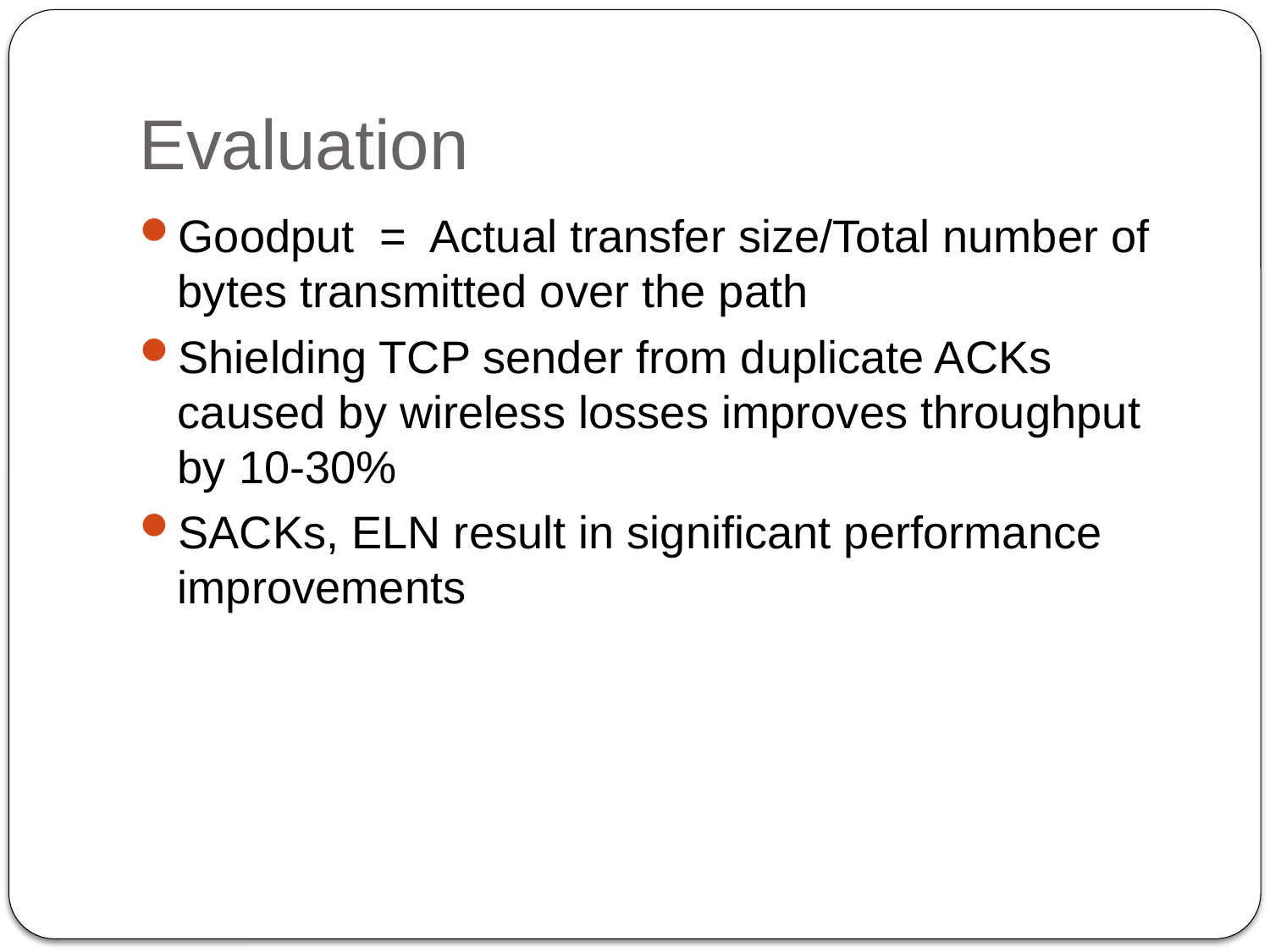

# Evaluation
Goodput  =  Actual transfer size/Total number of bytes transmitted over the path
Shielding TCP sender from duplicate ACKs caused by wireless losses improves throughput by 10-30%
SACKs, ELN result in significant performance improvements